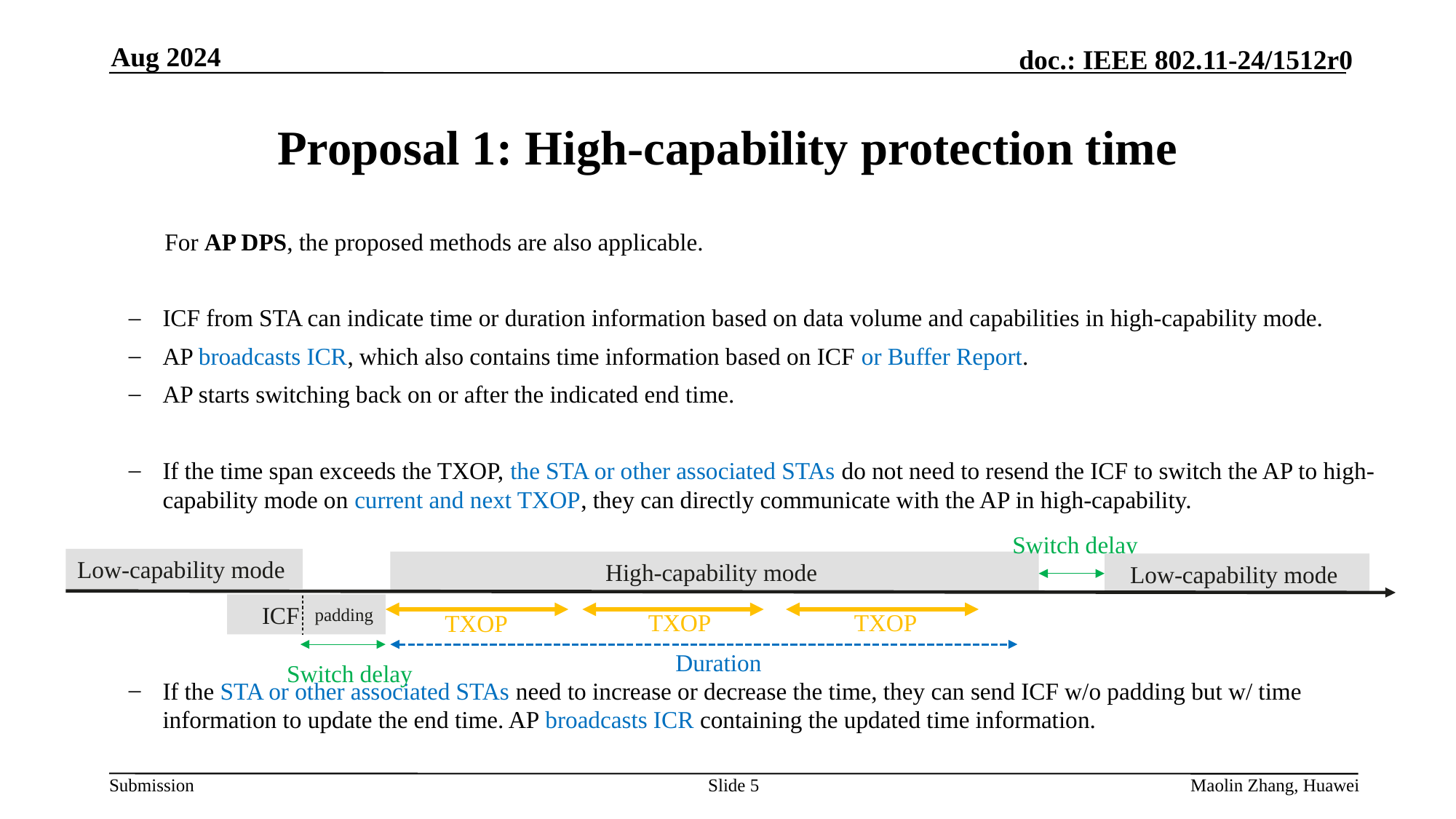

Aug 2024
# Proposal 1: High-capability protection time
      For AP DPS, the proposed methods are also applicable.

ICF from STA can indicate time or duration information based on data volume and capabilities in high-capability mode.
AP broadcasts ICR, which also contains time information based on ICF or Buffer Report.
AP starts switching back on or after the indicated end time.

If the time span exceeds the TXOP, the STA or other associated STAs do not need to resend the ICF to switch the AP to high-capability mode on current and next TXOP, they can directly communicate with the AP in high-capability.

If the STA or other associated STAs need to increase or decrease the time, they can send ICF w/o padding but w/ time information to update the end time. AP broadcasts ICR containing the updated time information.

Switch delay
Low-capability mode
High-capability mode
Low-capability mode
    ICF
padding
TXOP
TXOP
TXOP
Switch delay
Duration
Slide 5
Maolin Zhang, Huawei